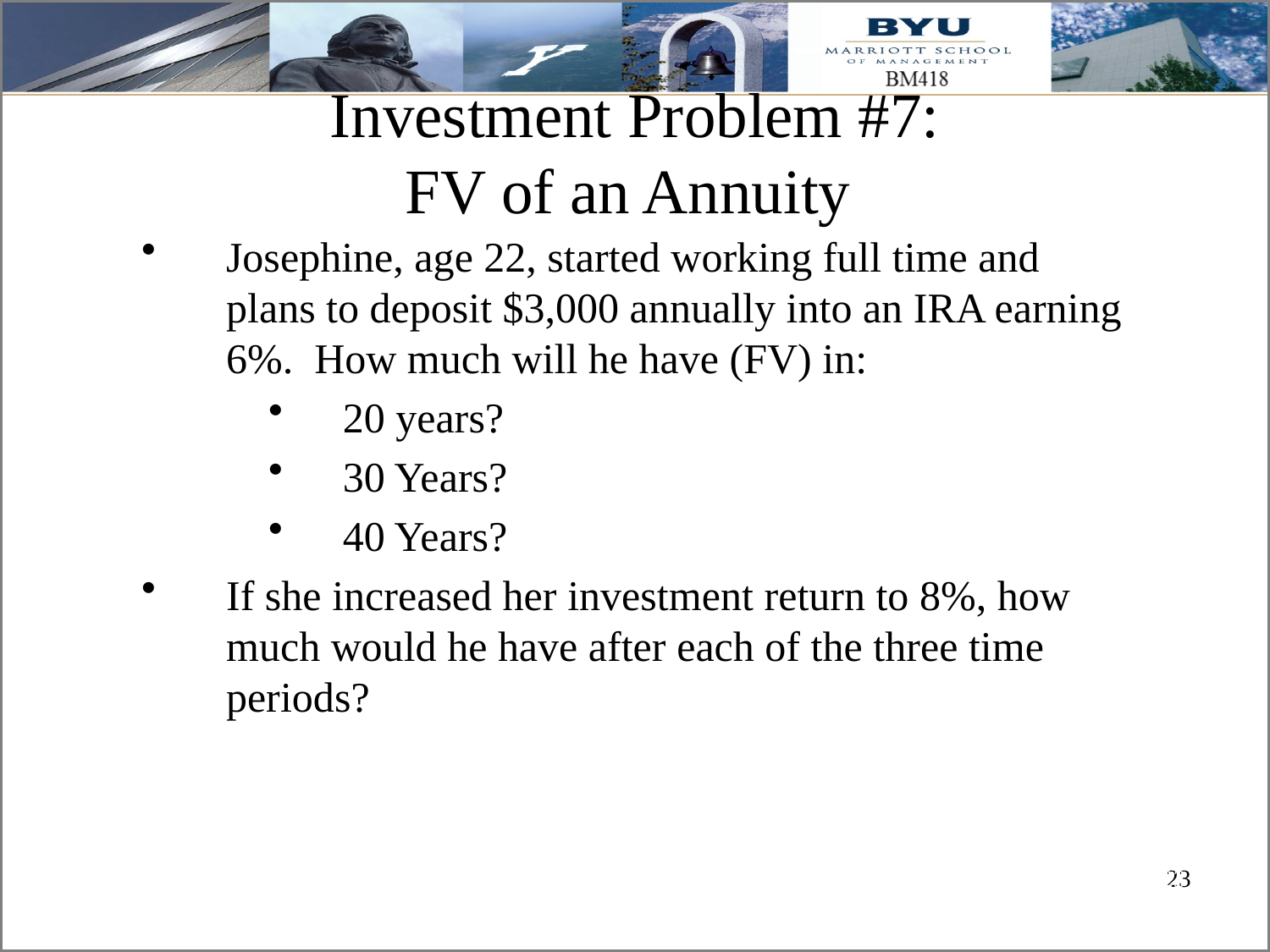

# Investment Problem #7: FV of an Annuity
Josephine, age 22, started working full time and plans to deposit $3,000 annually into an IRA earning 6%.  How much will he have (FV) in:
20 years?
30 Years?
40 Years?
If she increased her investment return to 8%, how much would he have after each of the three time periods?